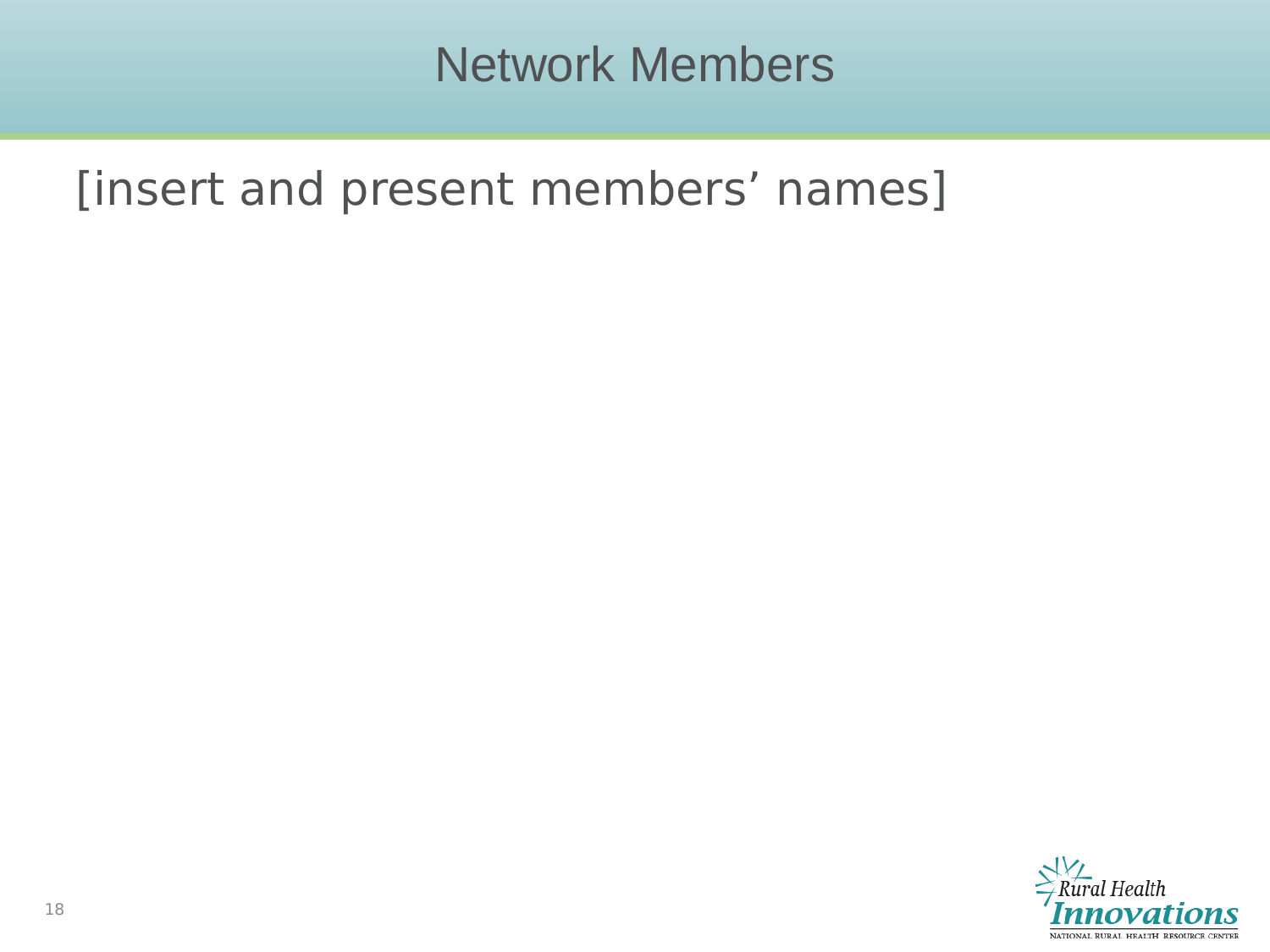

# Network Members
[insert and present members’ names]
18